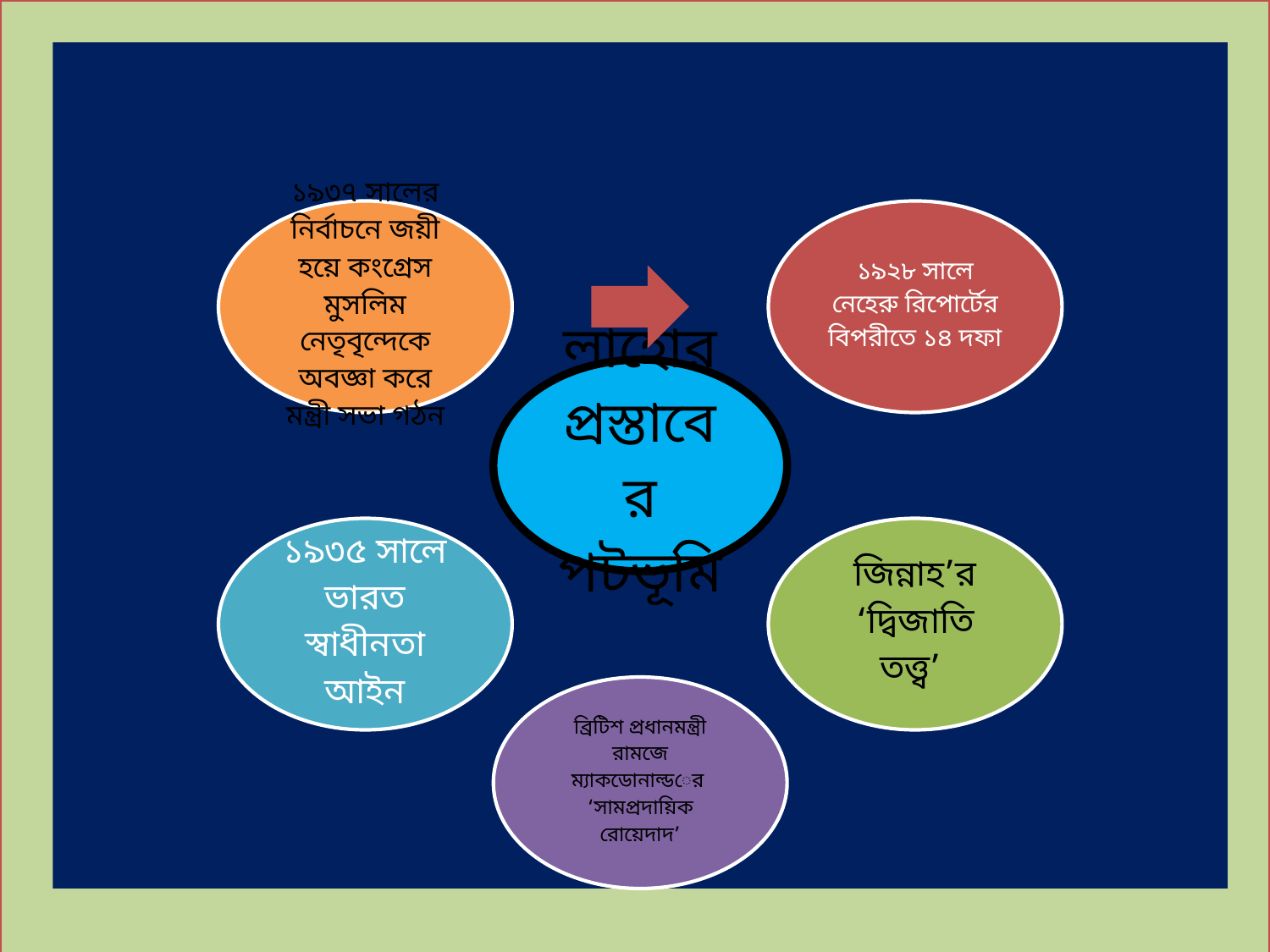

লাহোর প্রস্তাবের পটভূমি
১৯২৮ সালে নেহেরু রিপোর্টের বিপরীতে ১৪ দফা
ব্রিটিশ প্রধানমন্ত্রী রামজে ম্যাকডোনাল্ডের  ‘সামপ্রদায়িক রোয়েদাদ’
১৯৩৫ সালে ভারত স্বাধীনতা আইন
১৯৩৭ সালের নির্বাচনে জয়ী হয়ে কংগ্রেস মুসলিম নেতৃবৃন্দেকে অবজ্ঞা করে মন্ত্রী সভা গঠন
জিন্নাহ’র ‘দ্বিজাতি তত্ত্ব’